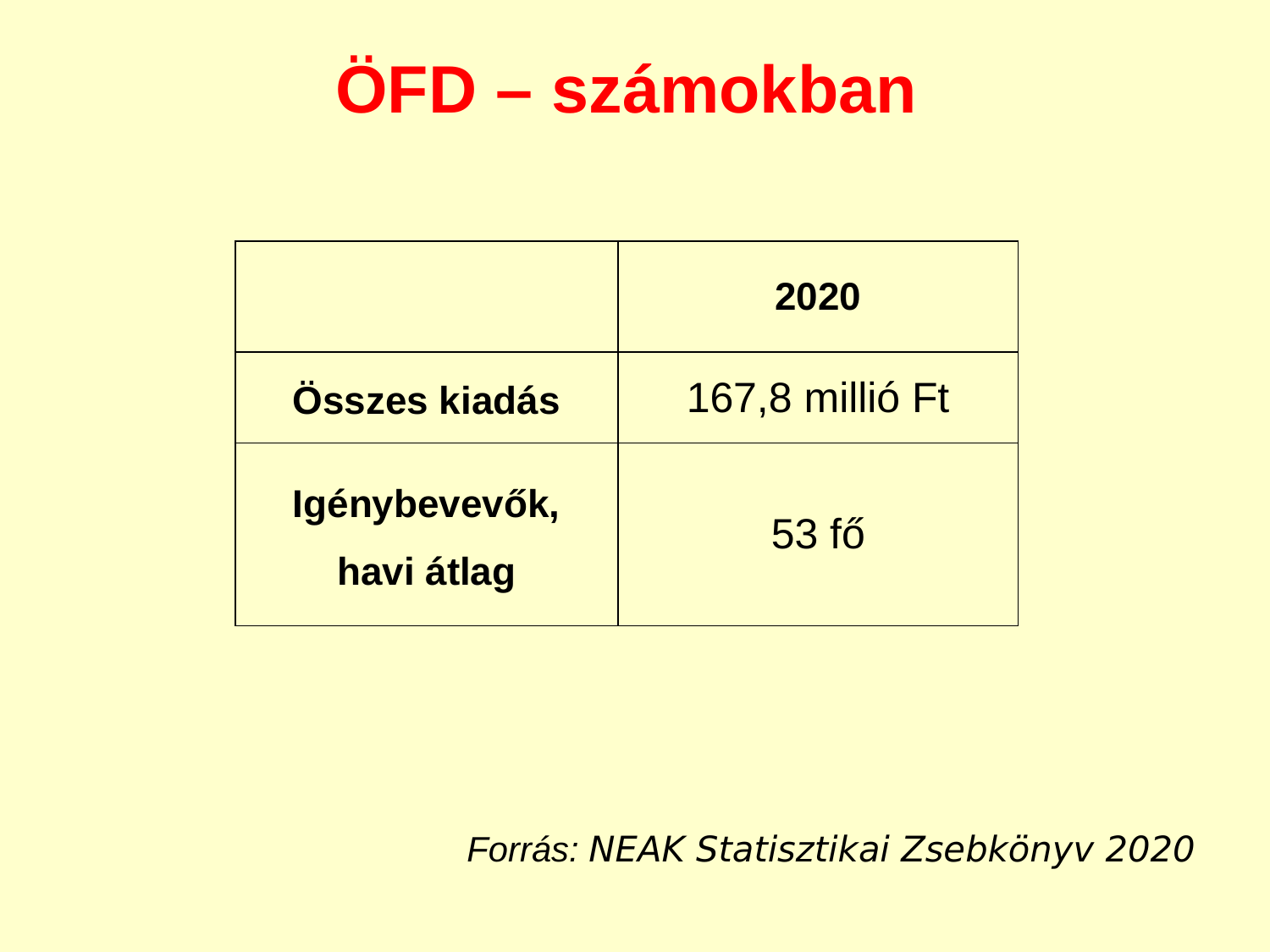

ÖFD – számokban
|  | 2020 |
| --- | --- |
| Összes kiadás | 167,8 millió Ft |
| Igénybevevők, havi átlag | 53 fő |
Forrás: NEAK Statisztikai Zsebkönyv 2020